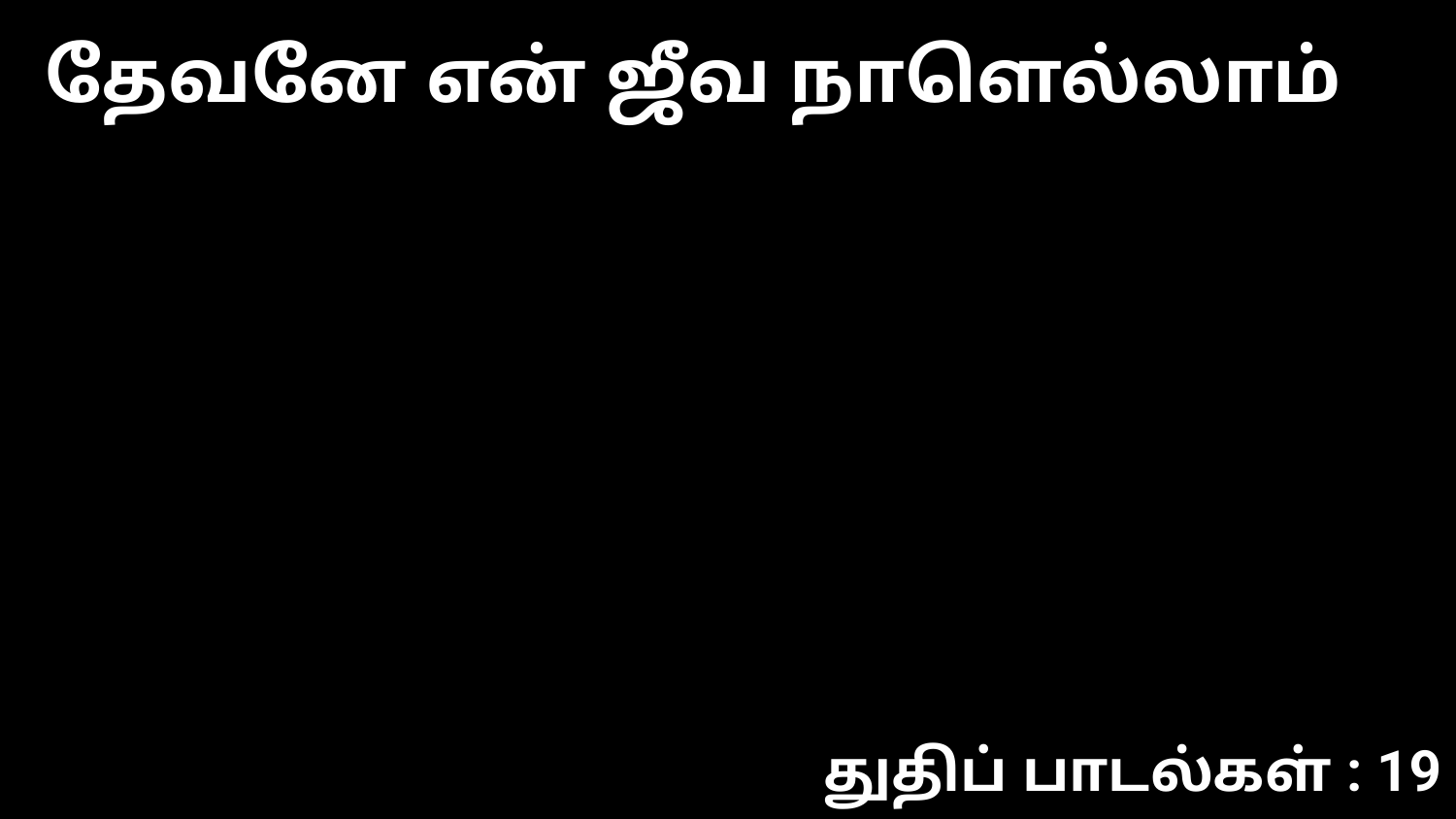

தேவனே என் ஜீவ நாளெல்லாம்
துதிப் பாடல்கள் : 19